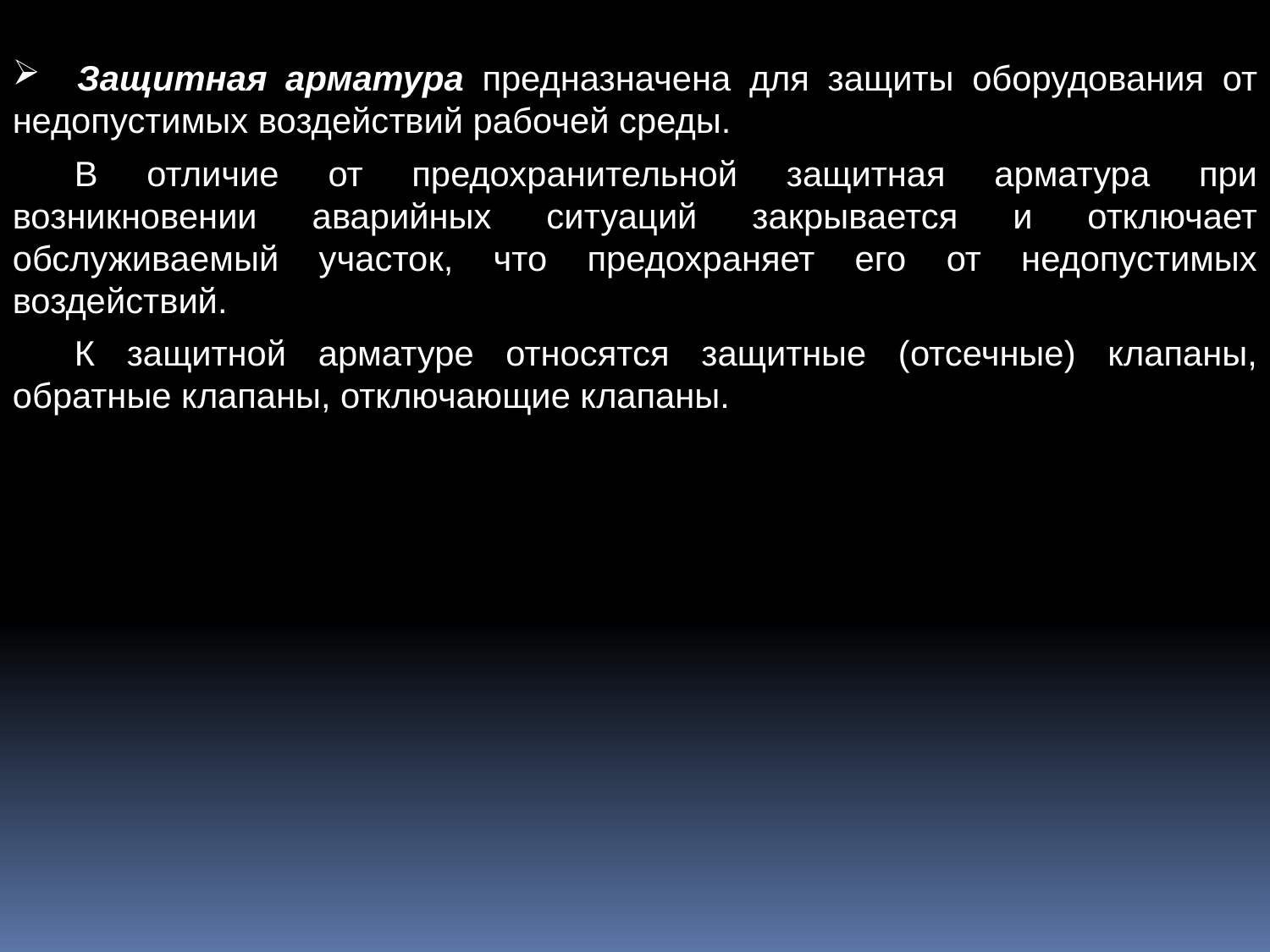

Защитная арматура предназначена для защиты оборудования от недопустимых воздействий рабочей среды.
В отличие от предохранительной защитная арматура при возникновении аварийных ситуаций закрывается и отключает обслуживаемый участок, что предохраняет его от недопустимых воздействий.
К защитной арматуре относятся защитные (отсечные) клапаны, обратные клапаны, отключающие клапаны.